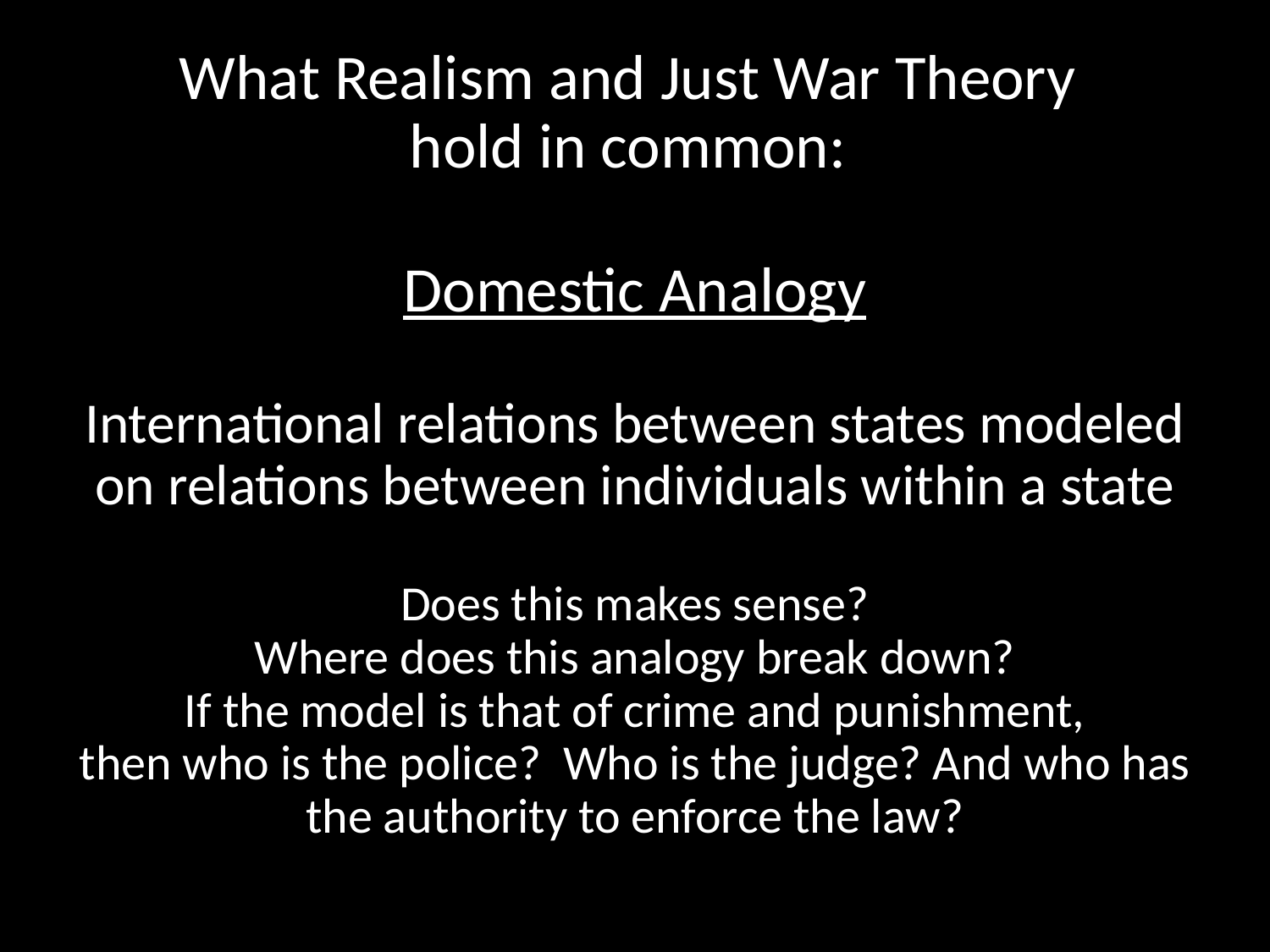

# What Realism and Just War Theory hold in common: Domestic Analogy International relations between states modeled on relations between individuals within a state Does this makes sense? Where does this analogy break down? If the model is that of crime and punishment, then who is the police?  Who is the judge? And who has the authority to enforce the law?